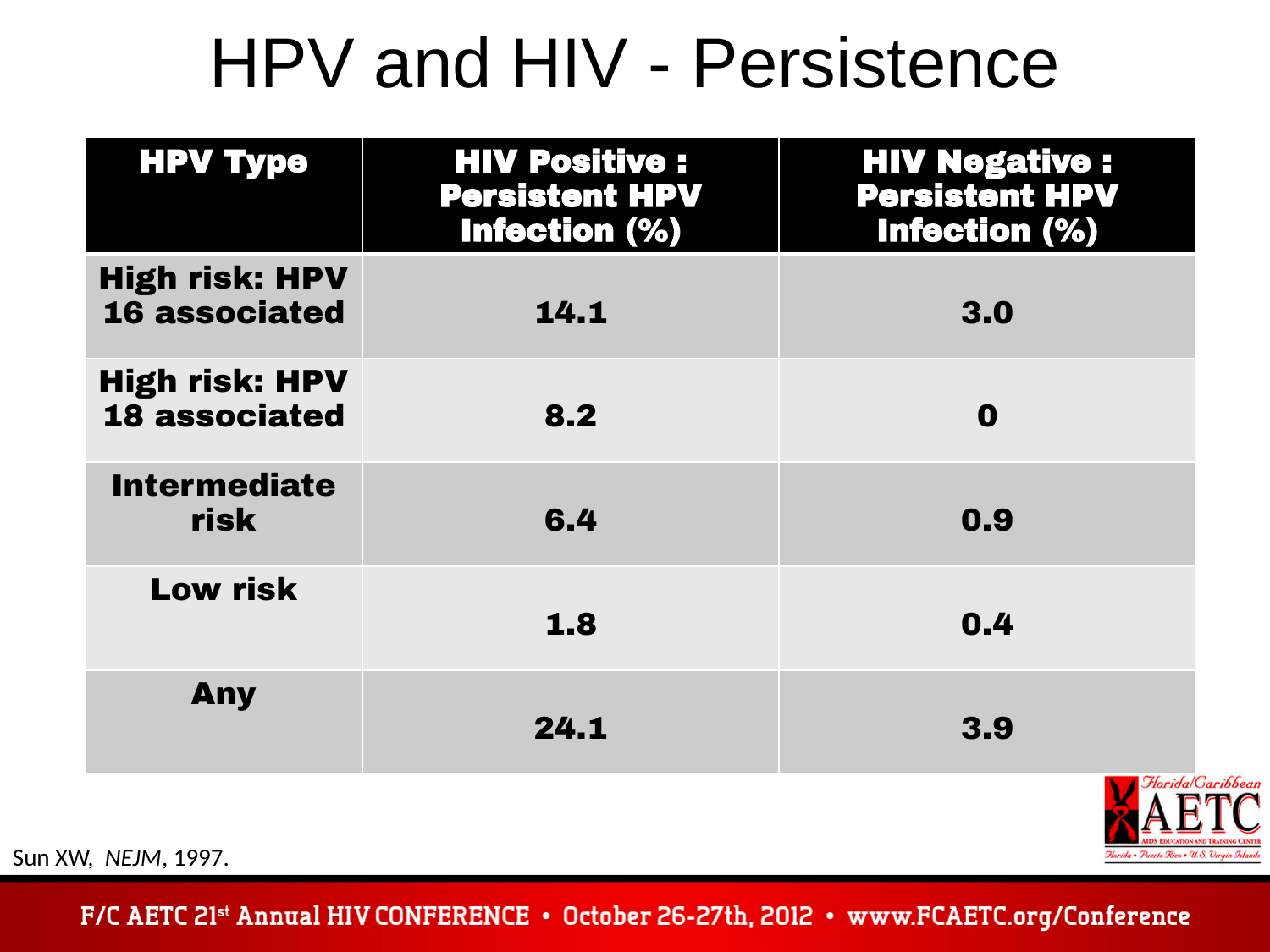

# HPV and HIV - Persistence
| HPV Type | HIV Positive : Persistent HPV Infection (%) | HIV Negative : Persistent HPV Infection (%) |
| --- | --- | --- |
| High risk: HPV 16 associated | 14.1 | 3.0 |
| High risk: HPV 18 associated | 8.2 | 0 |
| Intermediate risk | 6.4 | 0.9 |
| Low risk | 1.8 | 0.4 |
| Any | 24.1 | 3.9 |
Sun XW,  NEJM, 1997.